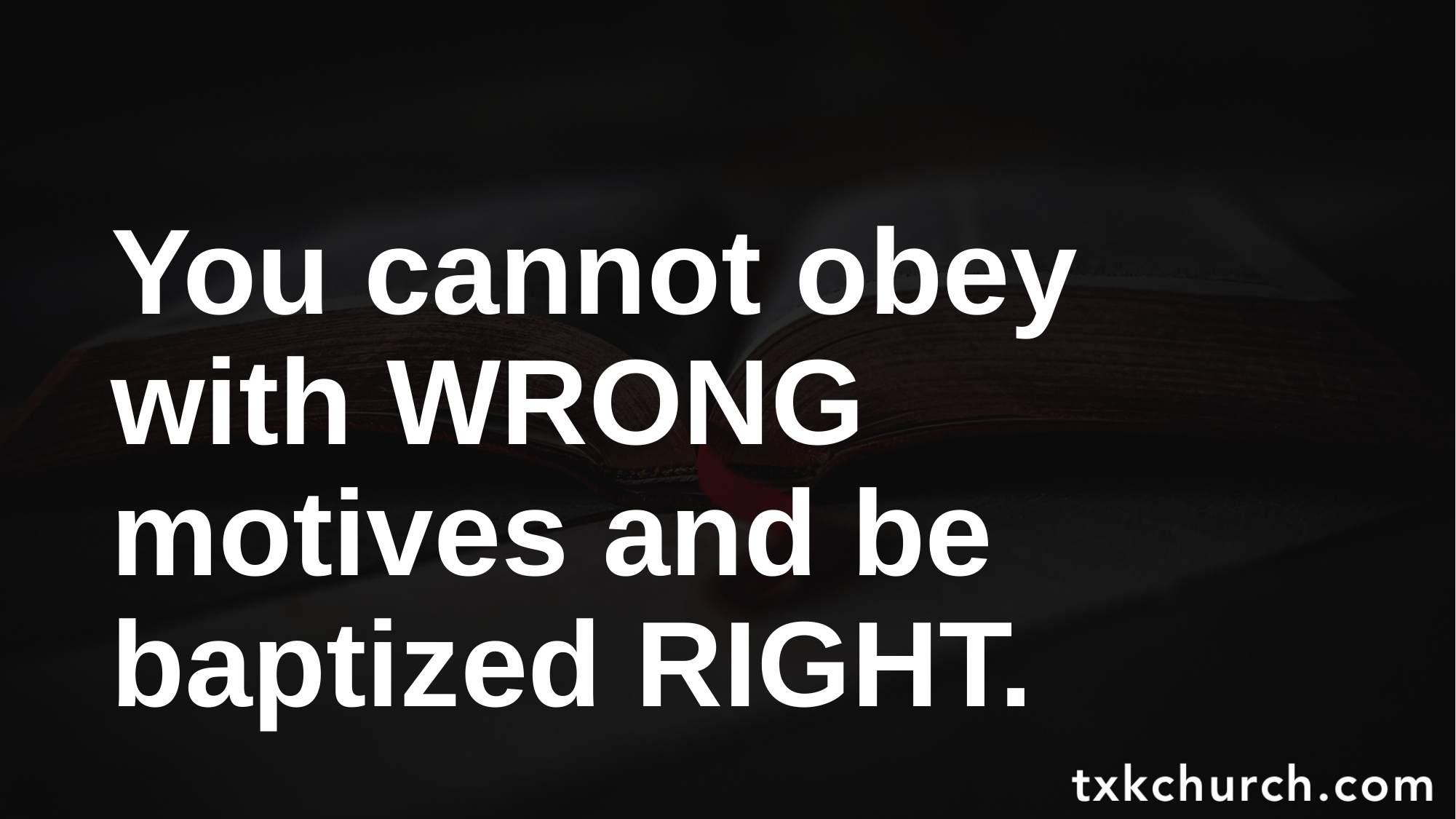

You cannot obey with WRONG motives and be baptized RIGHT.